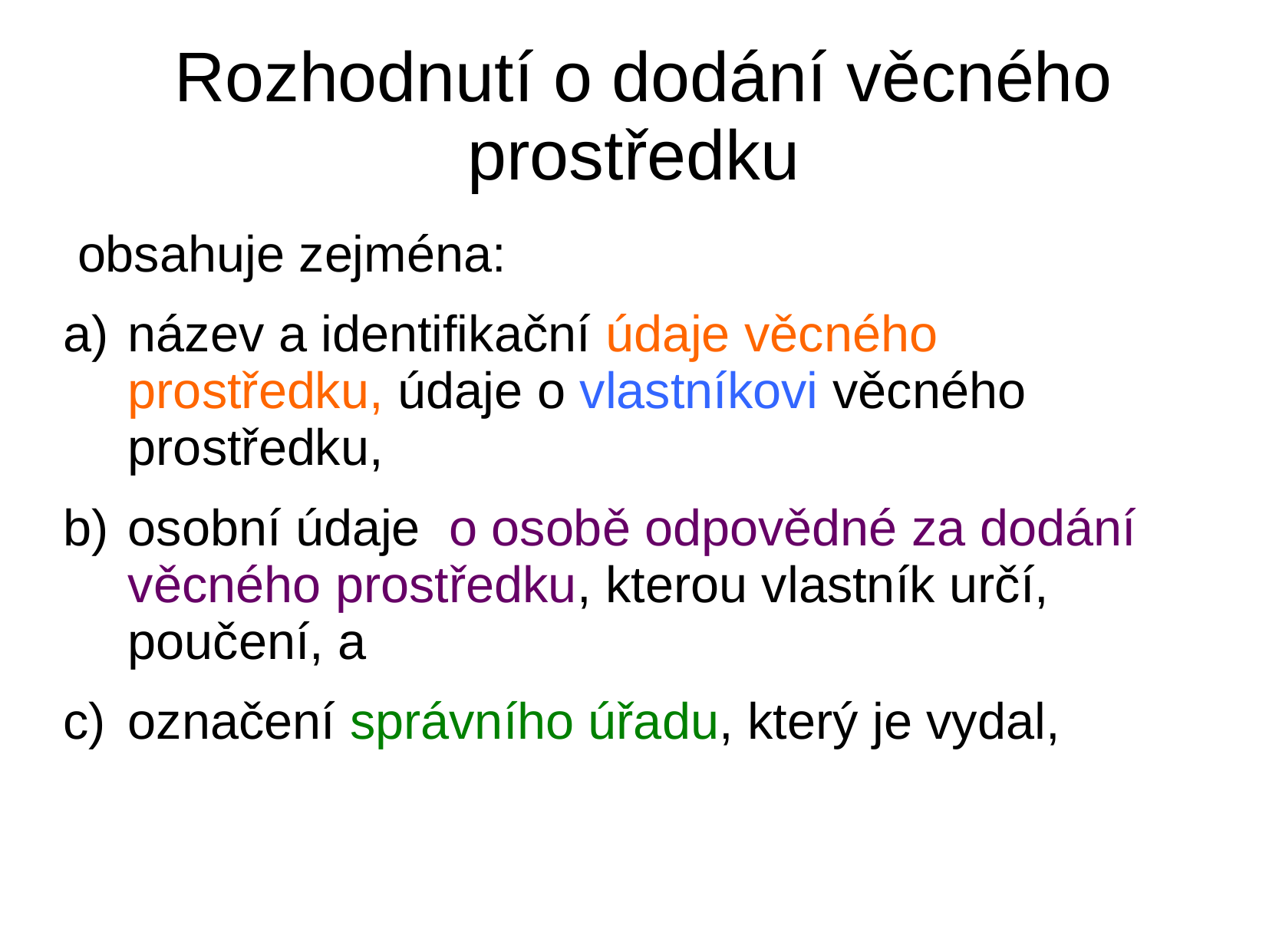

# Rozhodnutí o dodání věcného prostředku
 obsahuje zejména:
název a identifikační údaje věcného prostředku, údaje o vlastníkovi věcného prostředku,
osobní údaje  o osobě odpovědné za dodání věcného prostředku, kterou vlastník určí, poučení, a
označení správního úřadu, který je vydal,